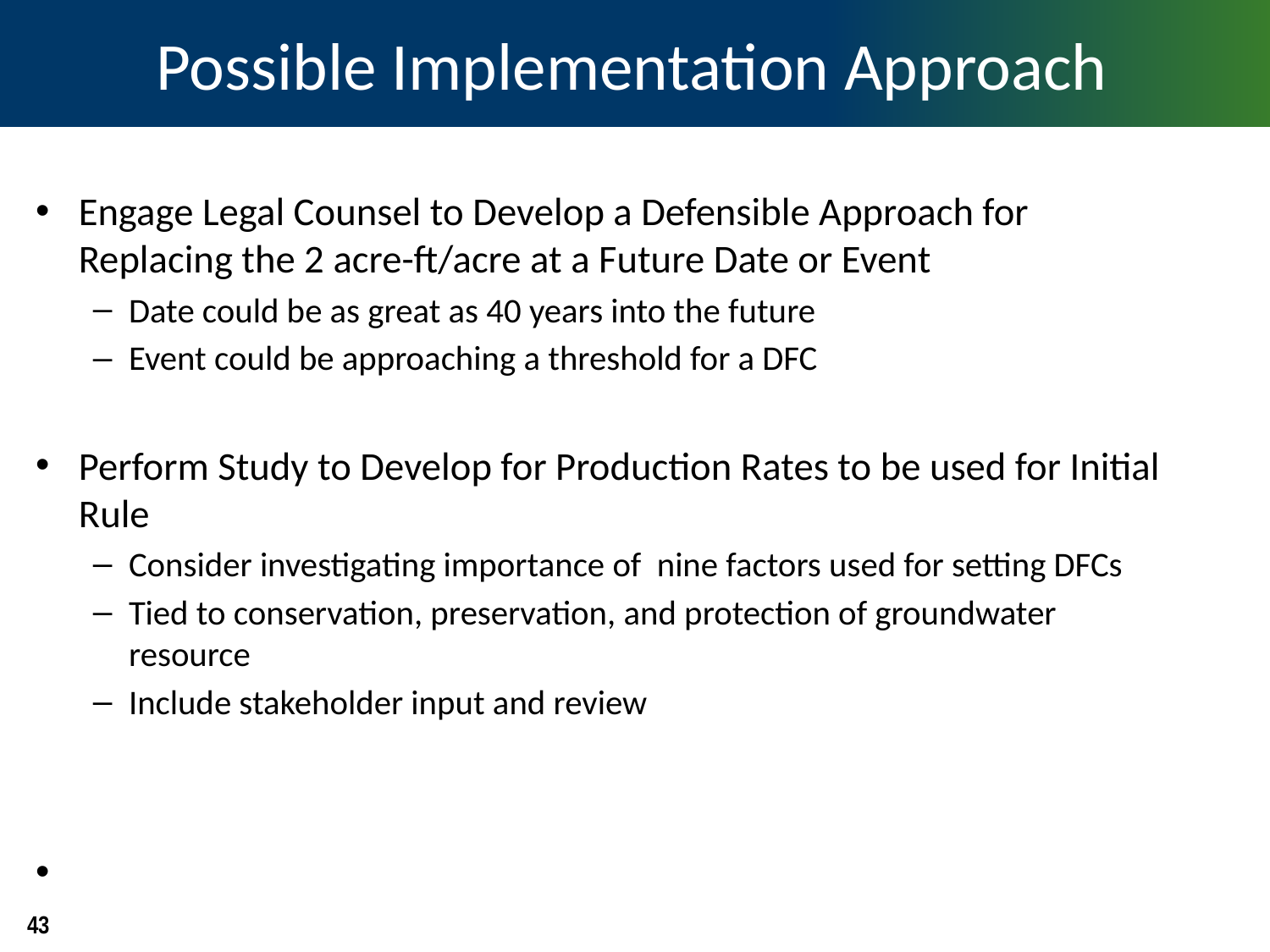

# Possible Implementation Approach
Engage Legal Counsel to Develop a Defensible Approach for Replacing the 2 acre-ft/acre at a Future Date or Event
Date could be as great as 40 years into the future
Event could be approaching a threshold for a DFC

Perform Study to Develop for Production Rates to be used for Initial Rule
Consider investigating importance of  nine factors used for setting DFCs
Tied to conservation, preservation, and protection of groundwater resource
Include stakeholder input and review